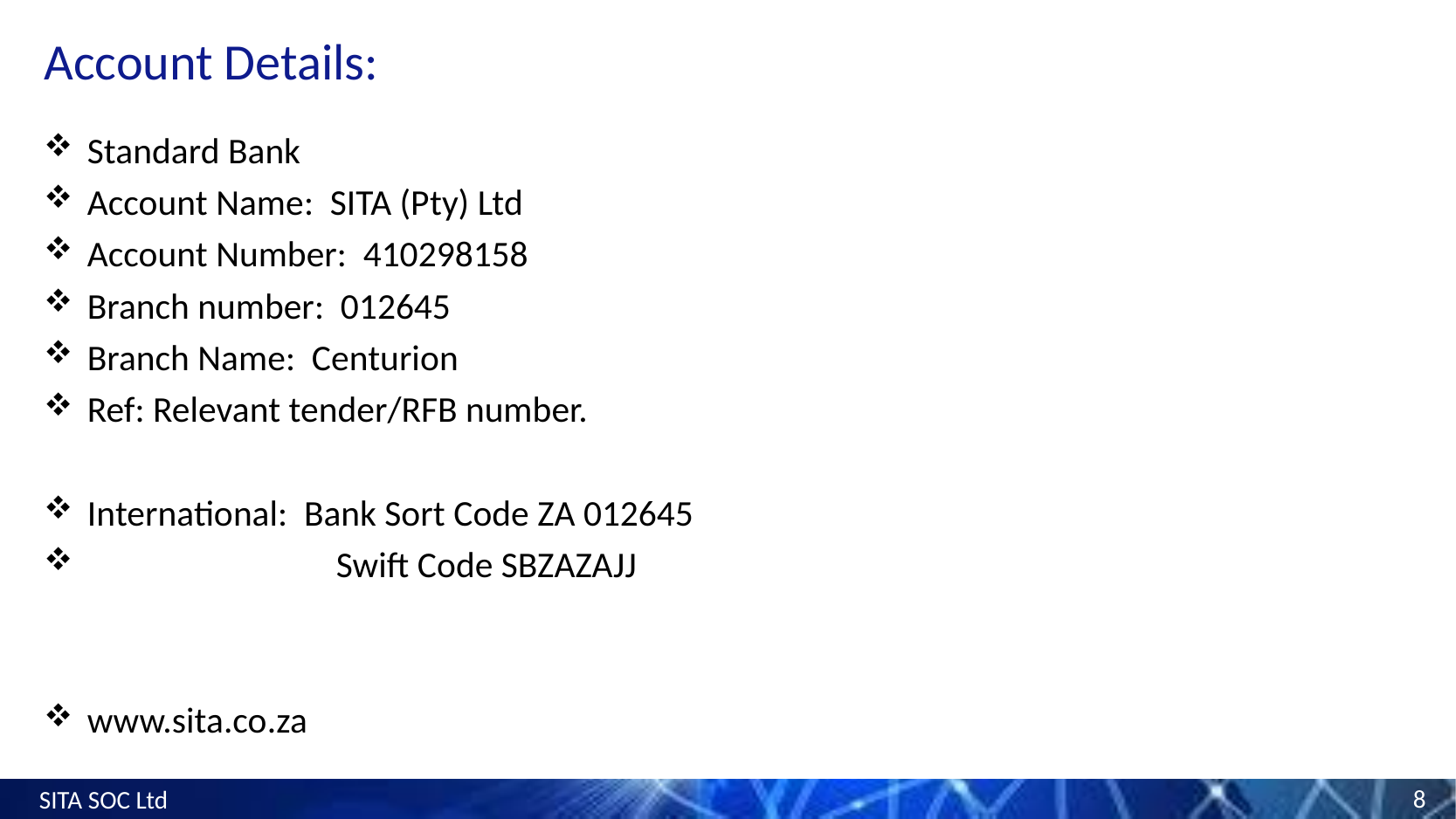

# Account Details:
Standard Bank
Account Name:  SITA (Pty) Ltd
Account Number:  410298158
Branch number:  012645
Branch Name:  Centurion
Ref: Relevant tender/RFB number.

International:  Bank Sort Code ZA 012645
                              Swift Code SBZAZAJJ

www.sita.co.za